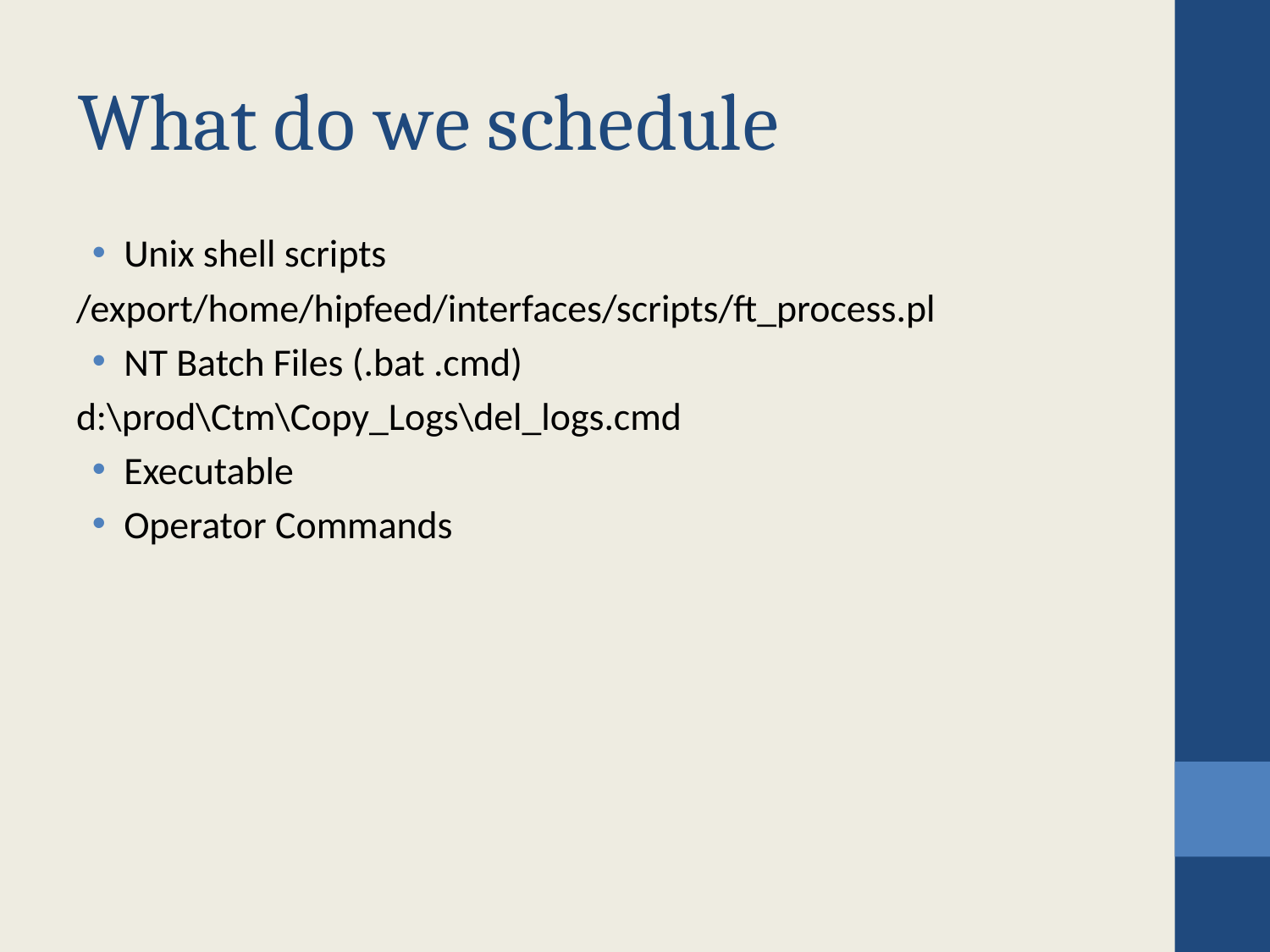

# What do we schedule
Unix shell scripts
/export/home/hipfeed/interfaces/scripts/ft_process.pl
NT Batch Files (.bat .cmd)
d:\prod\Ctm\Copy_Logs\del_logs.cmd
Executable
Operator Commands